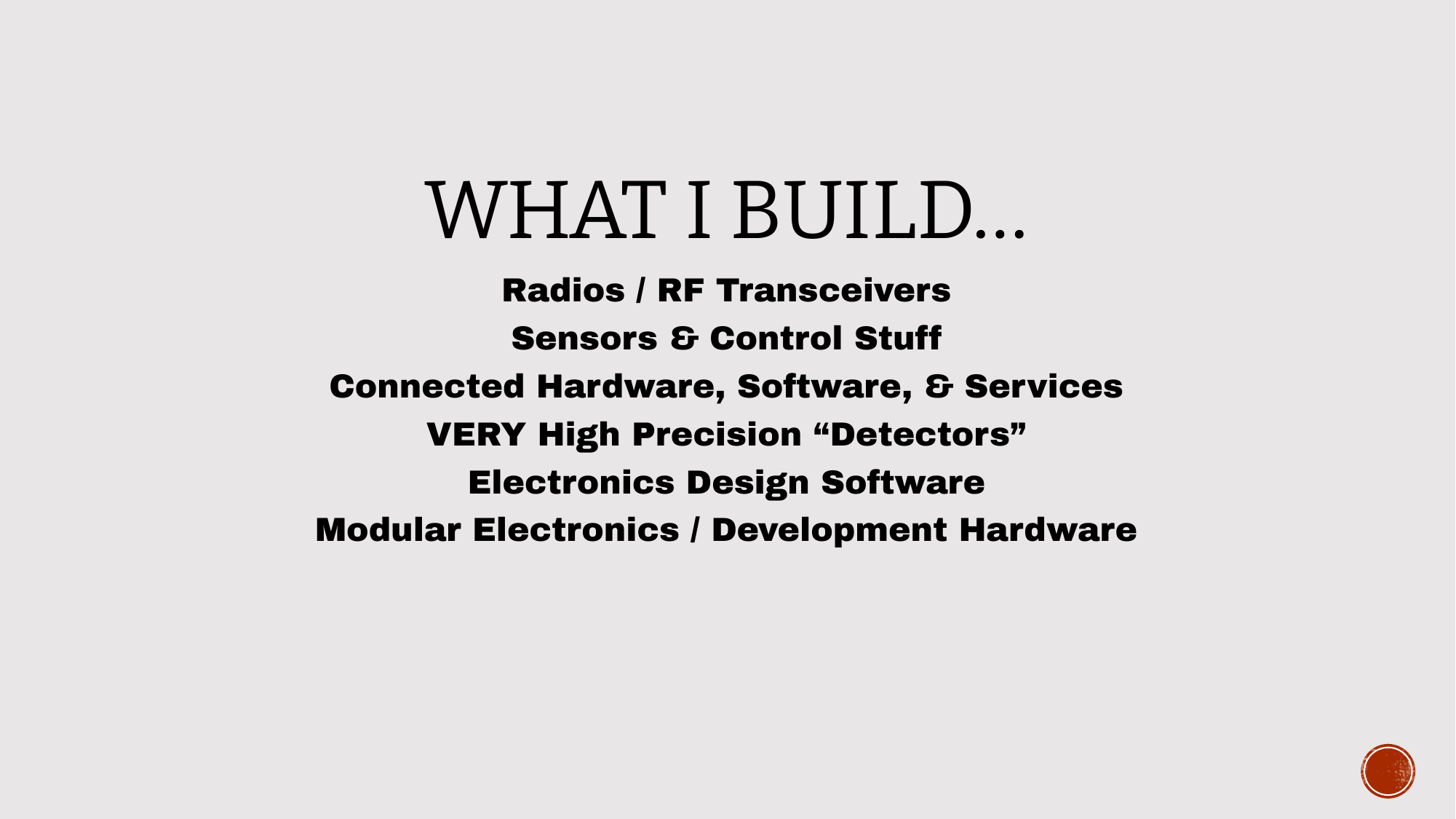

# What I build…
Radios / RF Transceivers
Sensors & Control Stuff
Connected Hardware, Software, & Services
VERY High Precision “Detectors”
Electronics Design Software
Modular Electronics / Development Hardware